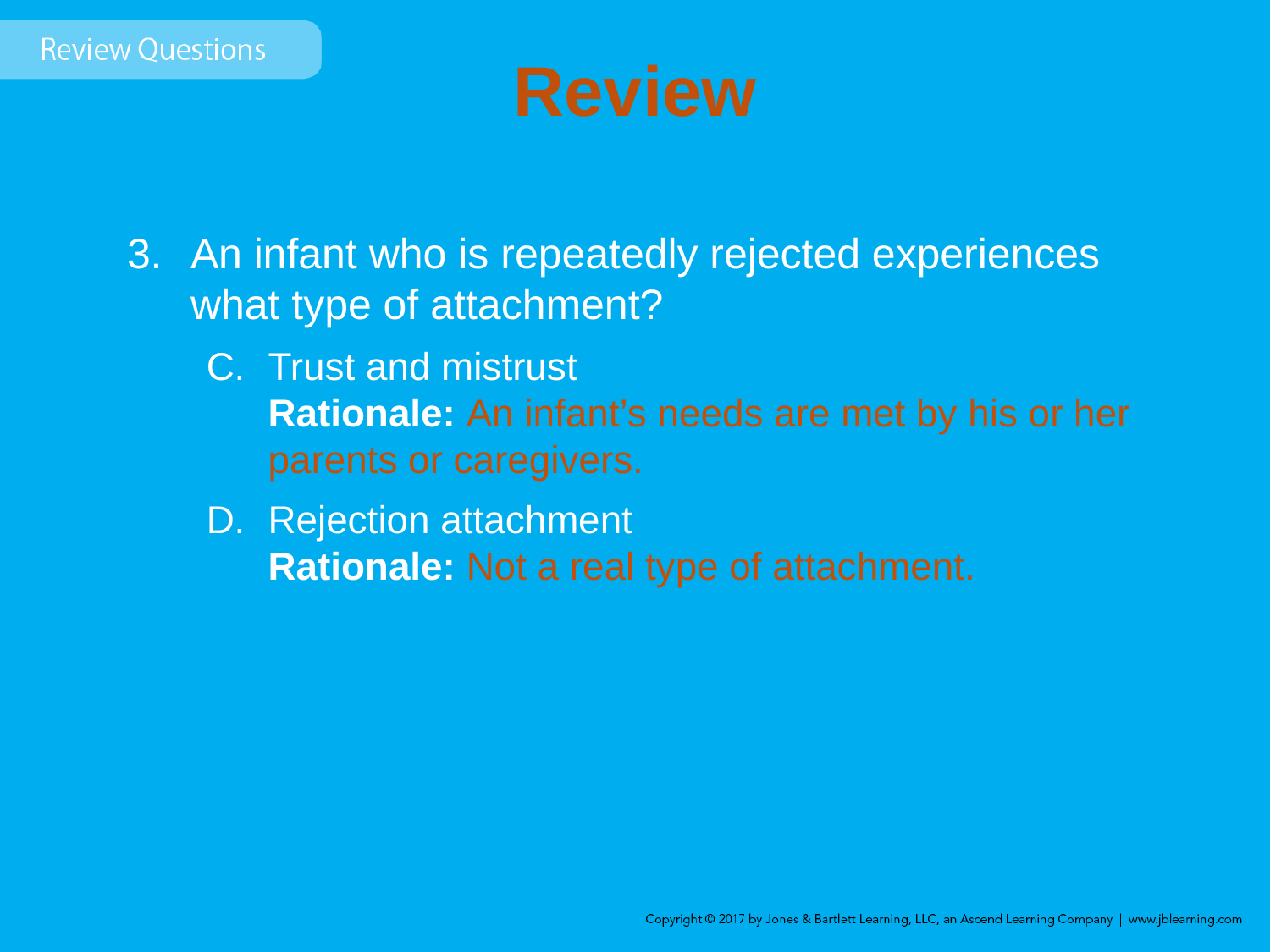

# Review
An infant who is repeatedly rejected experiences what type of attachment?
Trust and mistrust
Rationale: An infant’s needs are met by his or her parents or caregivers.
Rejection attachment
Rationale: Not a real type of attachment.